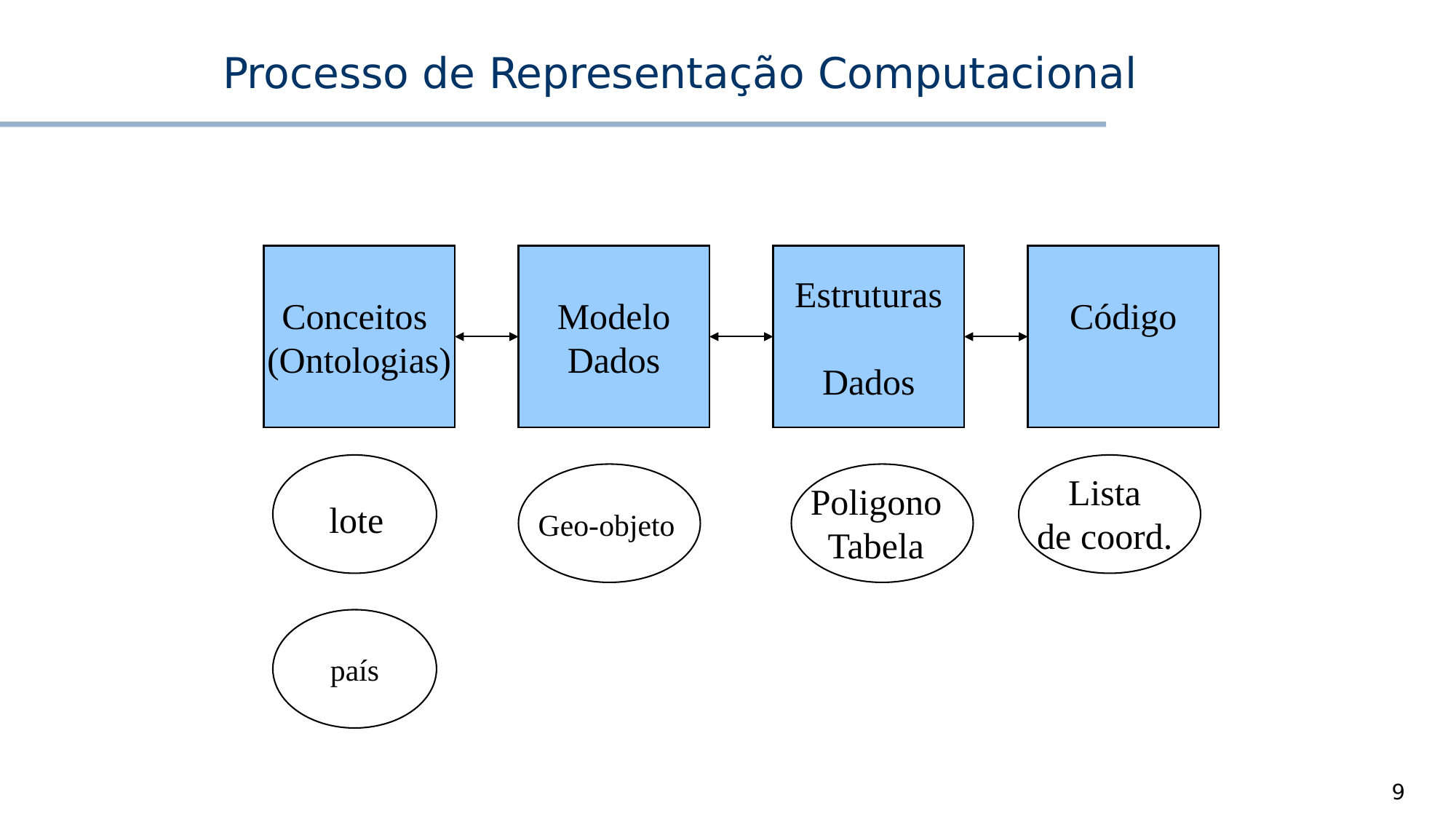

# Processo de Representação Computacional
Conceitos
(Ontologias)
Modelo
Dados
Estruturas

Dados
Código

Lista
de coord.
Poligono
Tabela
lote
Geo-objeto
país

9